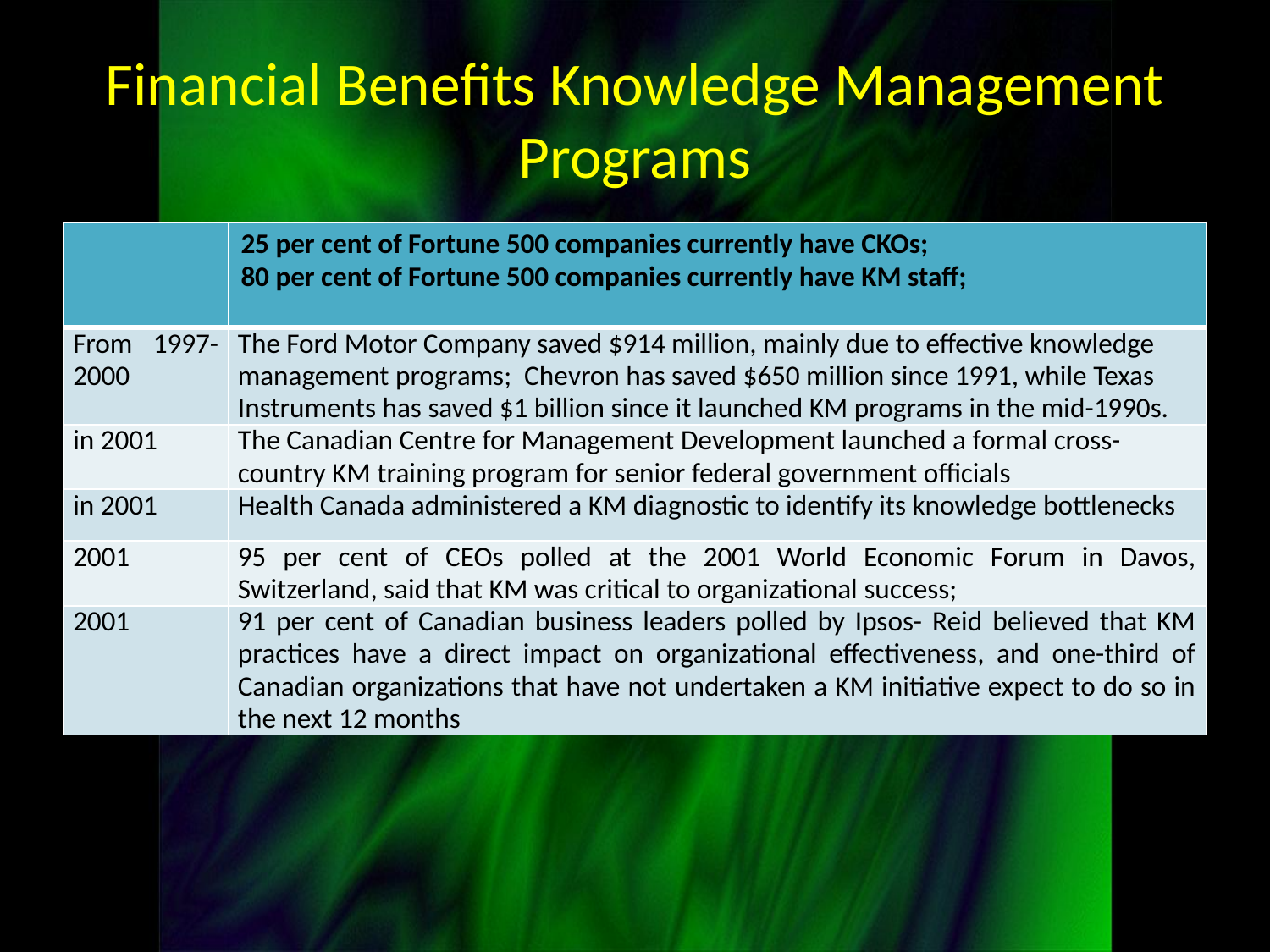

# Financial Benefits Knowledge Management Programs
|  | 25 per cent of Fortune 500 companies currently have CKOs; 80 per cent of Fortune 500 companies currently have KM staff; |
| --- | --- |
| From 1997-2000 | The Ford Motor Company saved $914 million, mainly due to effective knowledge management programs; Chevron has saved $650 million since 1991, while Texas Instruments has saved $1 billion since it launched KM programs in the mid-1990s. |
| in 2001 | The Canadian Centre for Management Development launched a formal cross-country KM training program for senior federal government officials |
| in 2001 | Health Canada administered a KM diagnostic to identify its knowledge bottlenecks |
| 2001 | 95 per cent of CEOs polled at the 2001 World Economic Forum in Davos, Switzerland, said that KM was critical to organizational success; |
| 2001 | 91 per cent of Canadian business leaders polled by Ipsos- Reid believed that KM practices have a direct impact on organizational effectiveness, and one-third of Canadian organizations that have not undertaken a KM initiative expect to do so in the next 12 months |